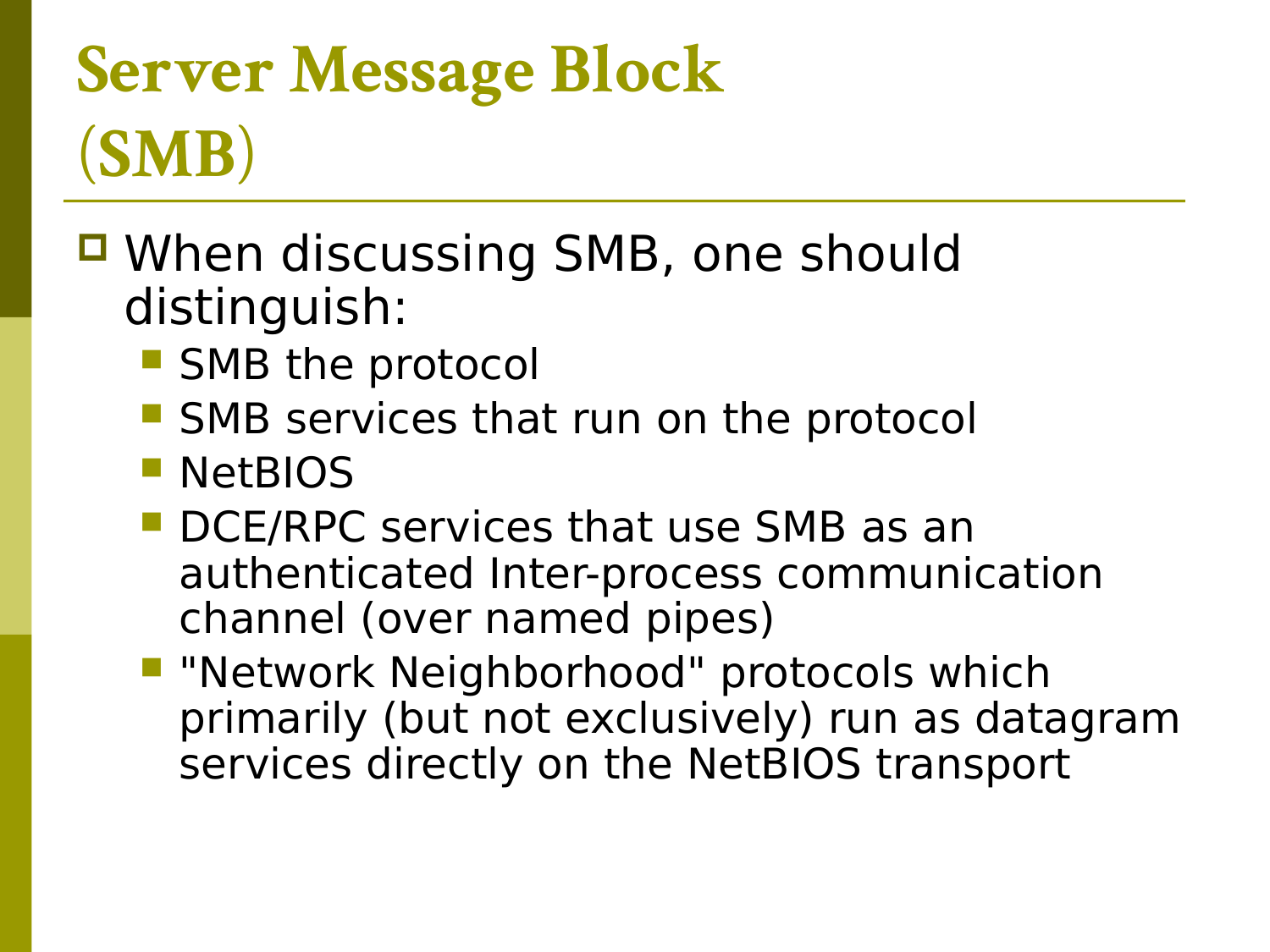

# Server Message Block (SMB)
When discussing SMB, one should distinguish:
SMB the protocol
SMB services that run on the protocol
NetBIOS
DCE/RPC services that use SMB as an authenticated Inter-process communication channel (over named pipes)
"Network Neighborhood" protocols which primarily (but not exclusively) run as datagram services directly on the NetBIOS transport